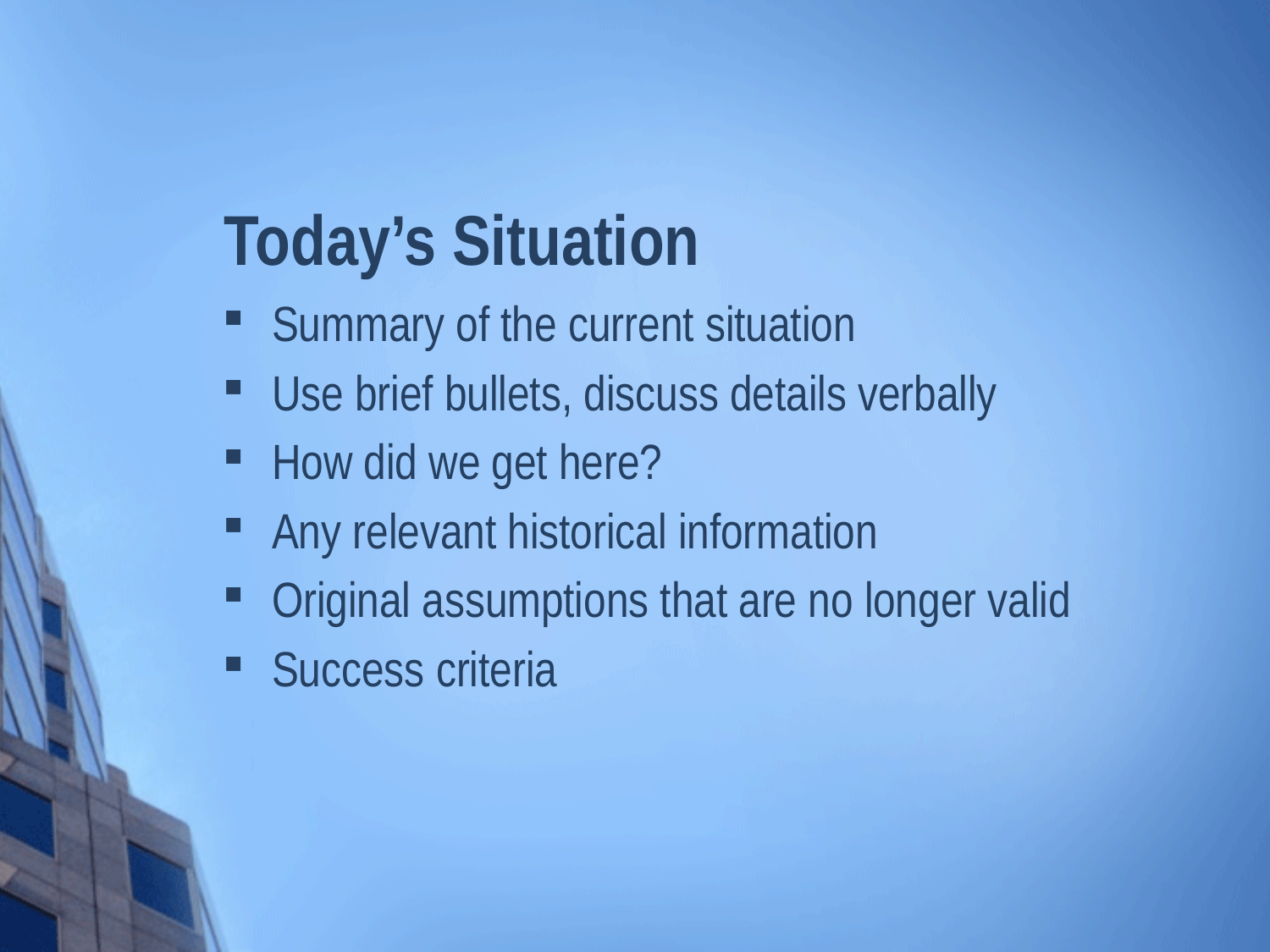

# Today’s Situation
Summary of the current situation
Use brief bullets, discuss details verbally
How did we get here?
Any relevant historical information
Original assumptions that are no longer valid
Success criteria